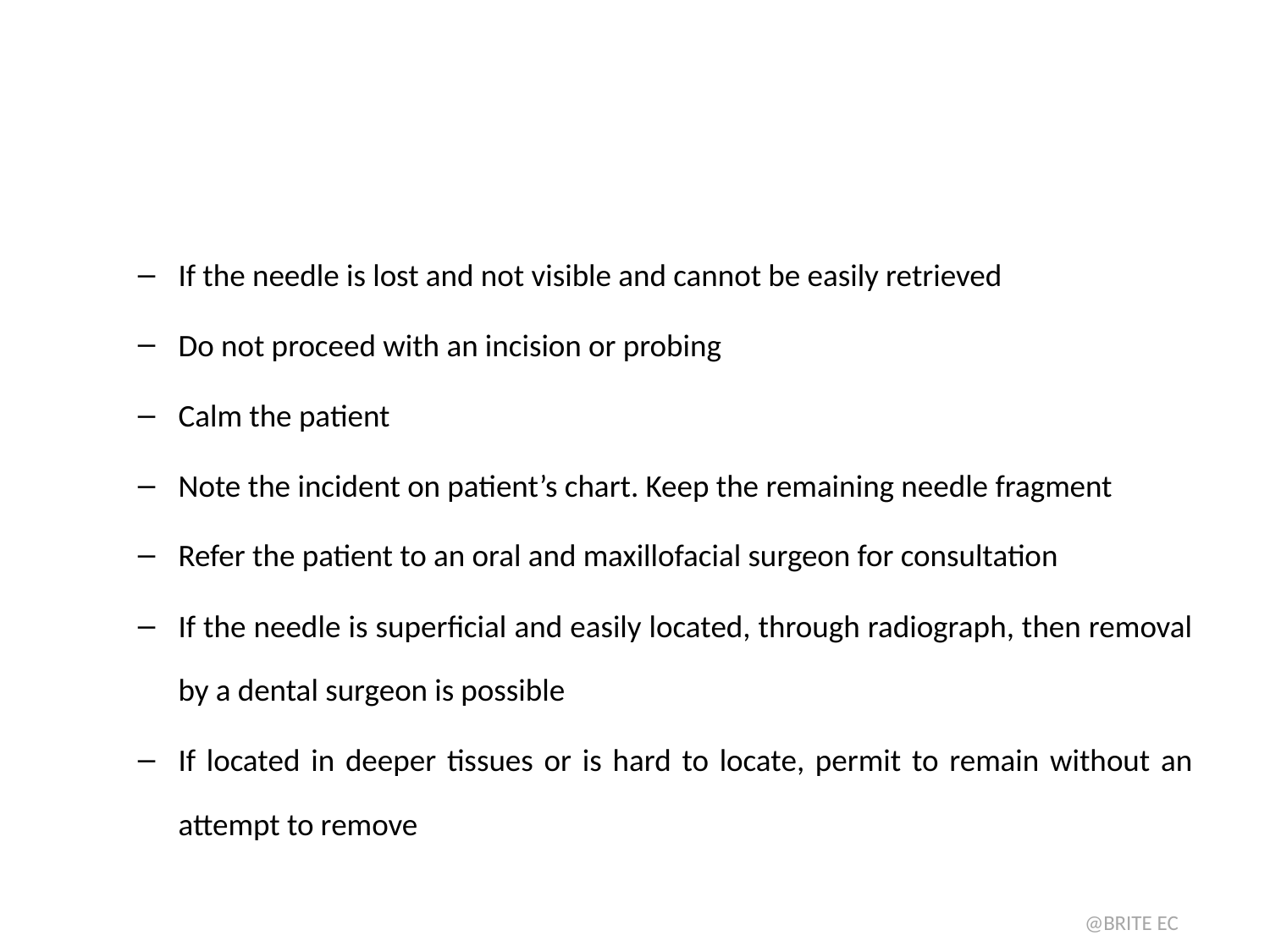

#
If the needle is lost and not visible and cannot be easily retrieved
Do not proceed with an incision or probing
Calm the patient
Note the incident on patient’s chart. Keep the remaining needle fragment
Refer the patient to an oral and maxillofacial surgeon for consultation
If the needle is superficial and easily located, through radiograph, then removal by a dental surgeon is possible
If located in deeper tissues or is hard to locate, permit to remain without an attempt to remove